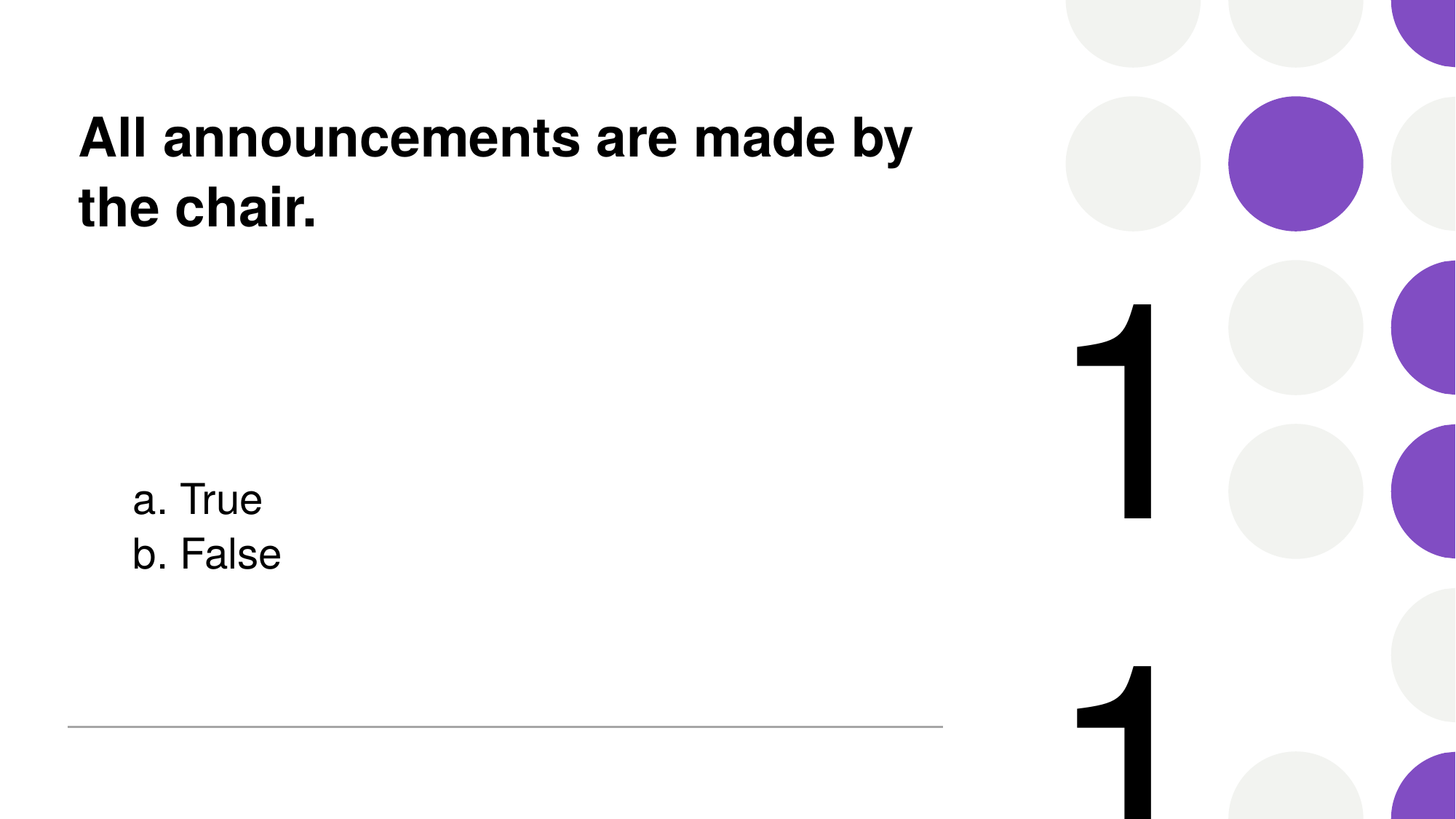

# All announcements are made by the chair.
11
 True
 False